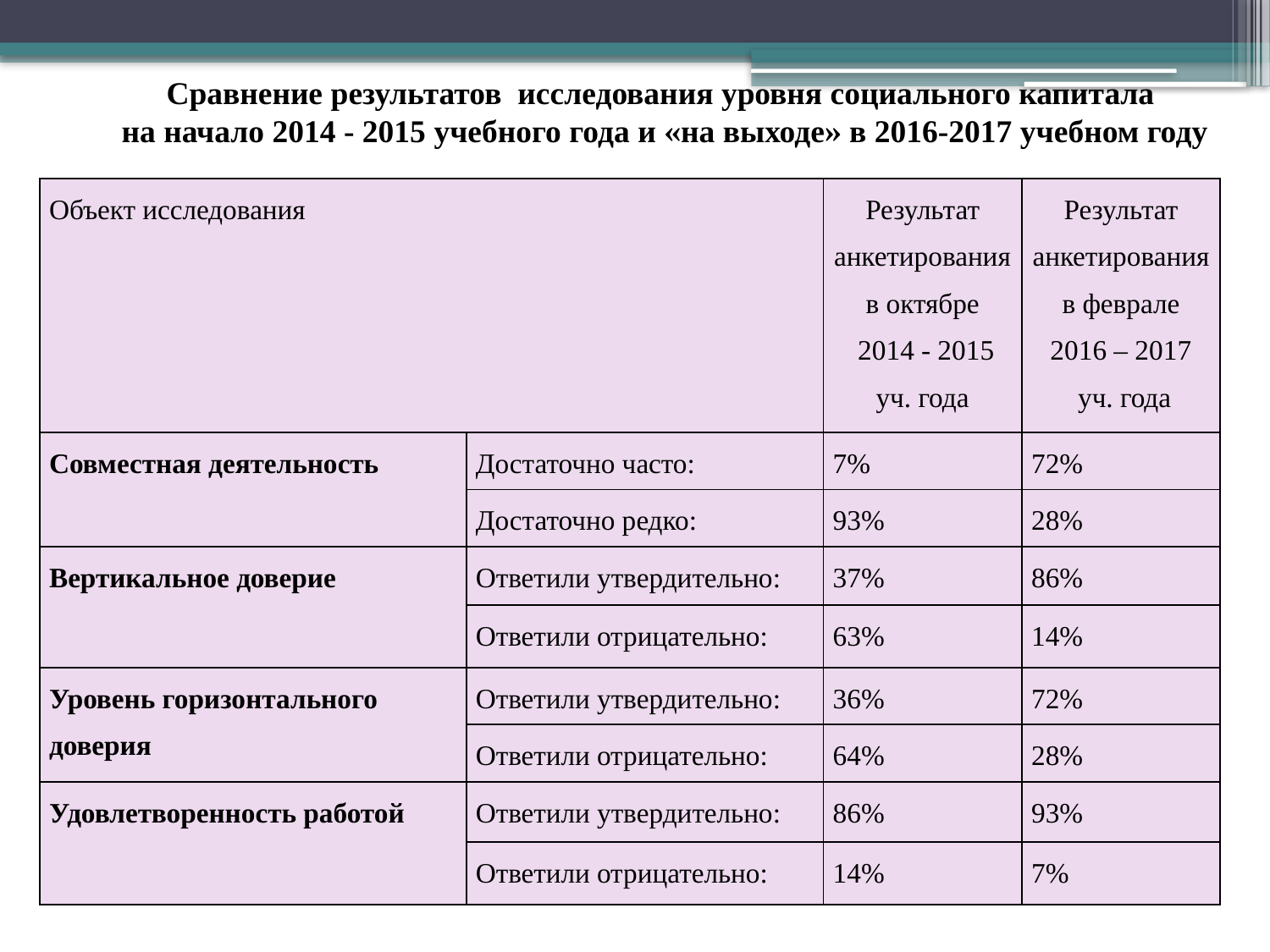

Сравнение результатов  исследования уровня социального капитала
на начало 2014 - 2015 учебного года и «на выходе» в 2016-2017 учебном году

| Объект исследования |  | Результат анкетирования в октябре 2014 - 2015 уч. года | Результат анкетирования в феврале 2016 – 2017 уч. года |
| --- | --- | --- | --- |
| Совместная деятельность | Достаточно часто: | 7% | 72% |
|  | Достаточно редко: | 93% | 28% |
| Вертикальное доверие | Ответили утвердительно: | 37% | 86% |
|  | Ответили отрицательно: | 63% | 14% |
| Уровень горизонтального доверия | Ответили утвердительно: | 36% | 72% |
|  | Ответили отрицательно: | 64% | 28% |
| Удовлетворенность работой | Ответили утвердительно: | 86% | 93% |
|  | Ответили отрицательно: | 14% | 7% |